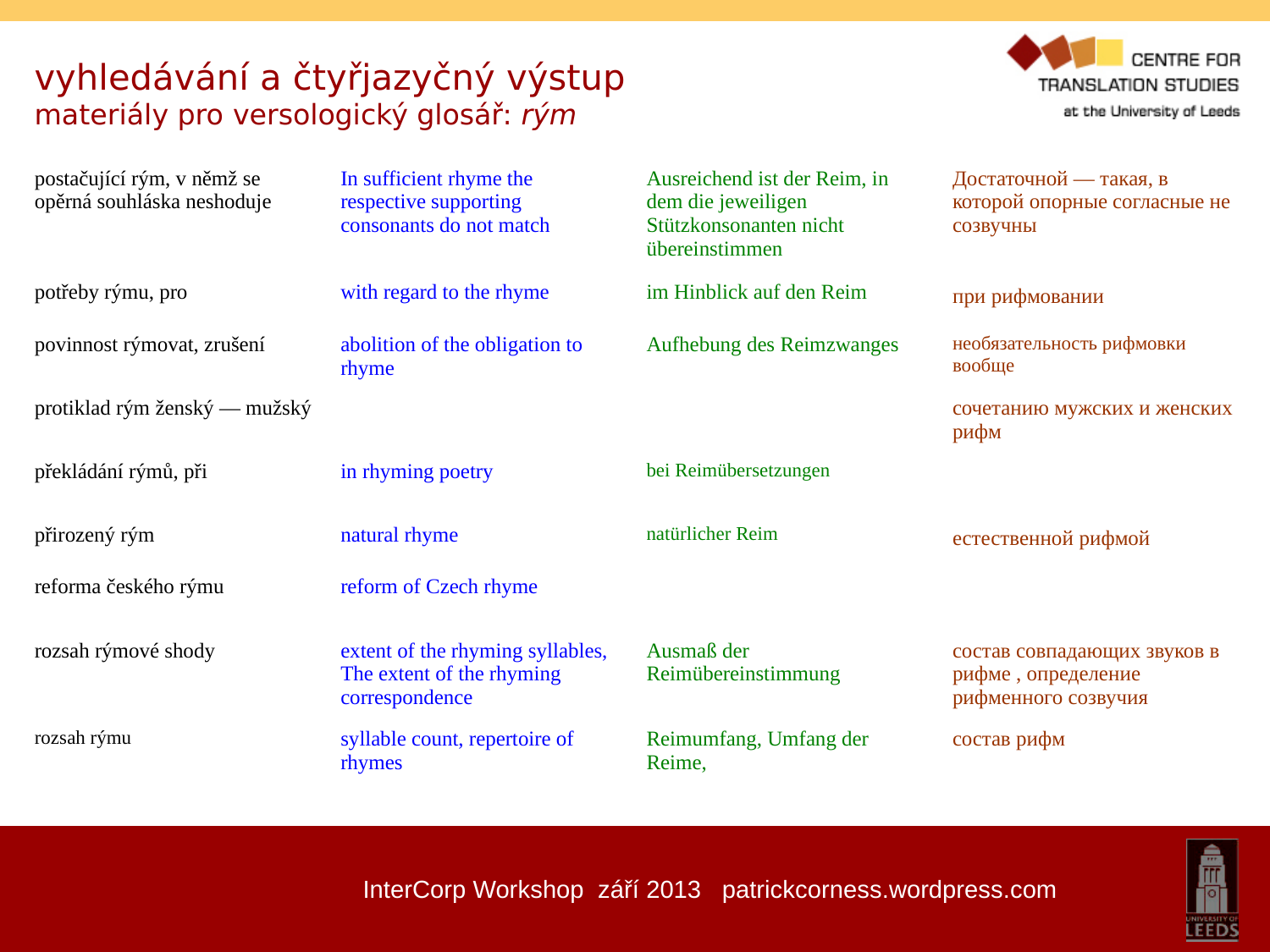

vyhledávání a čtyřjazyčný výstup
materiály pro versologický glosář: rým
| postačující rým, v němž se opěrná souhláska neshoduje | In sufficient rhyme the respective supporting consonants do not match | Ausreichend ist der Reim, in dem die jeweiligen Stützkonsonanten nicht übereinstimmen | Достаточной — такая, в которой опорные согласные не созвучны |
| --- | --- | --- | --- |
| potřeby rýmu, pro | with regard to the rhyme | im Hinblick auf den Reim | при рифмовании |
| povinnost rýmovat, zrušení | abolition of the obligation to rhyme | Aufhebung des Reimzwanges | необязательность рифмовки вообще |
| protiklad rým ženský — mužský |  |  | сочетанию мужских и женских рифм |
| překládání rýmů, při | in rhyming poetry | bei Reimübersetzungen |  |
| přirozený rým | natural rhyme | natürlicher Reim | естественной рифмой |
| reforma českého rýmu | reform of Czech rhyme |  |  |
| rozsah rýmové shody | extent of the rhyming syllables, The extent of the rhyming correspondence | Ausmaß der Reimübereinstimmung | состав совпадающих звуков в рифме , определение рифменного созвучия |
| rozsah rýmu | syllable count, repertoire of rhymes | Reimumfang, Umfang der Reime, | состав рифм |
InterCorp Workshop  září 2013   patrickcorness.wordpress.com